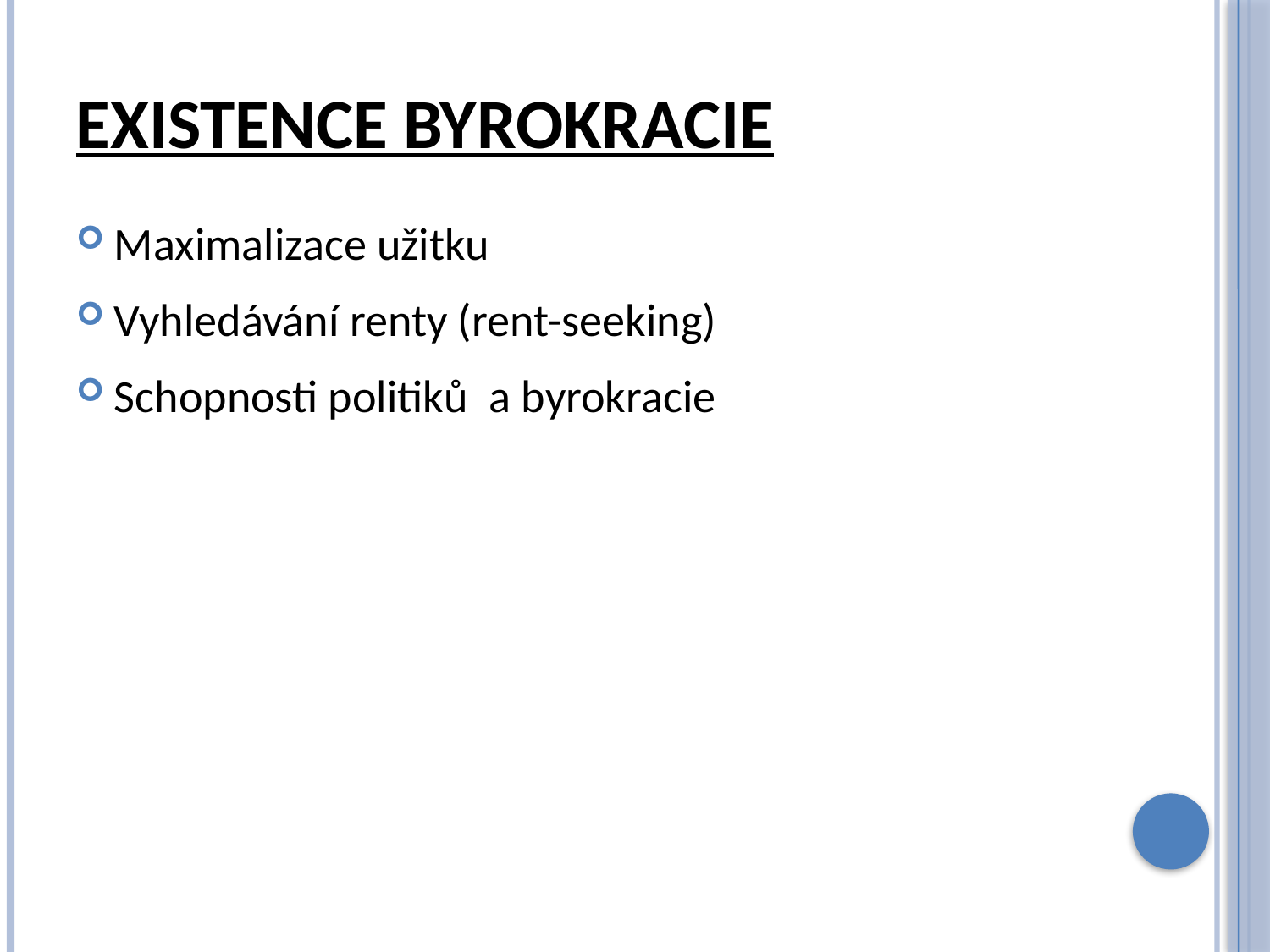

# Existence byrokracie
Maximalizace užitku
Vyhledávání renty (rent-seeking)
Schopnosti politiků  a byrokracie